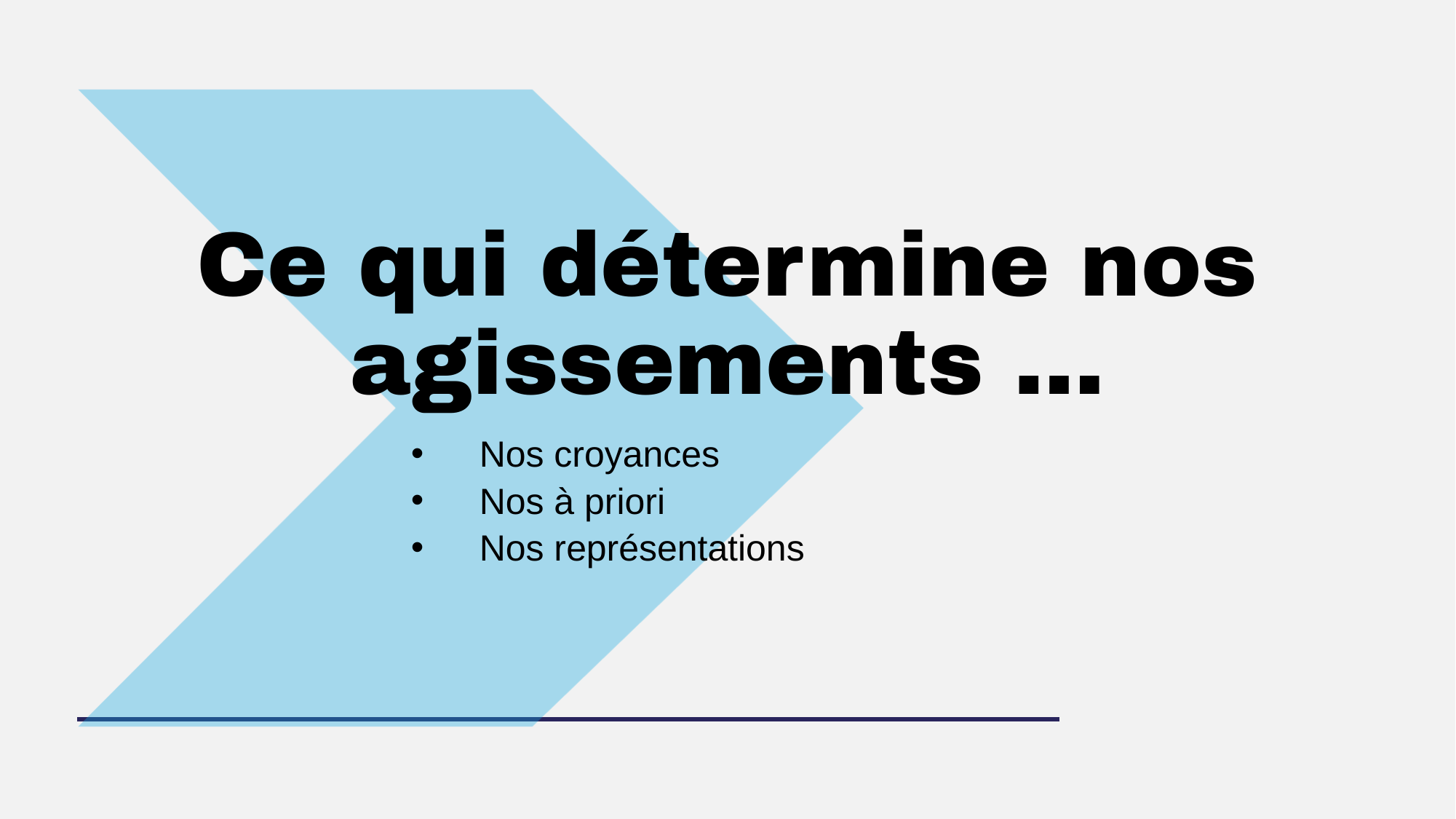

# Ce qui détermine nos agissements …
Nos croyances
Nos à priori
Nos représentations